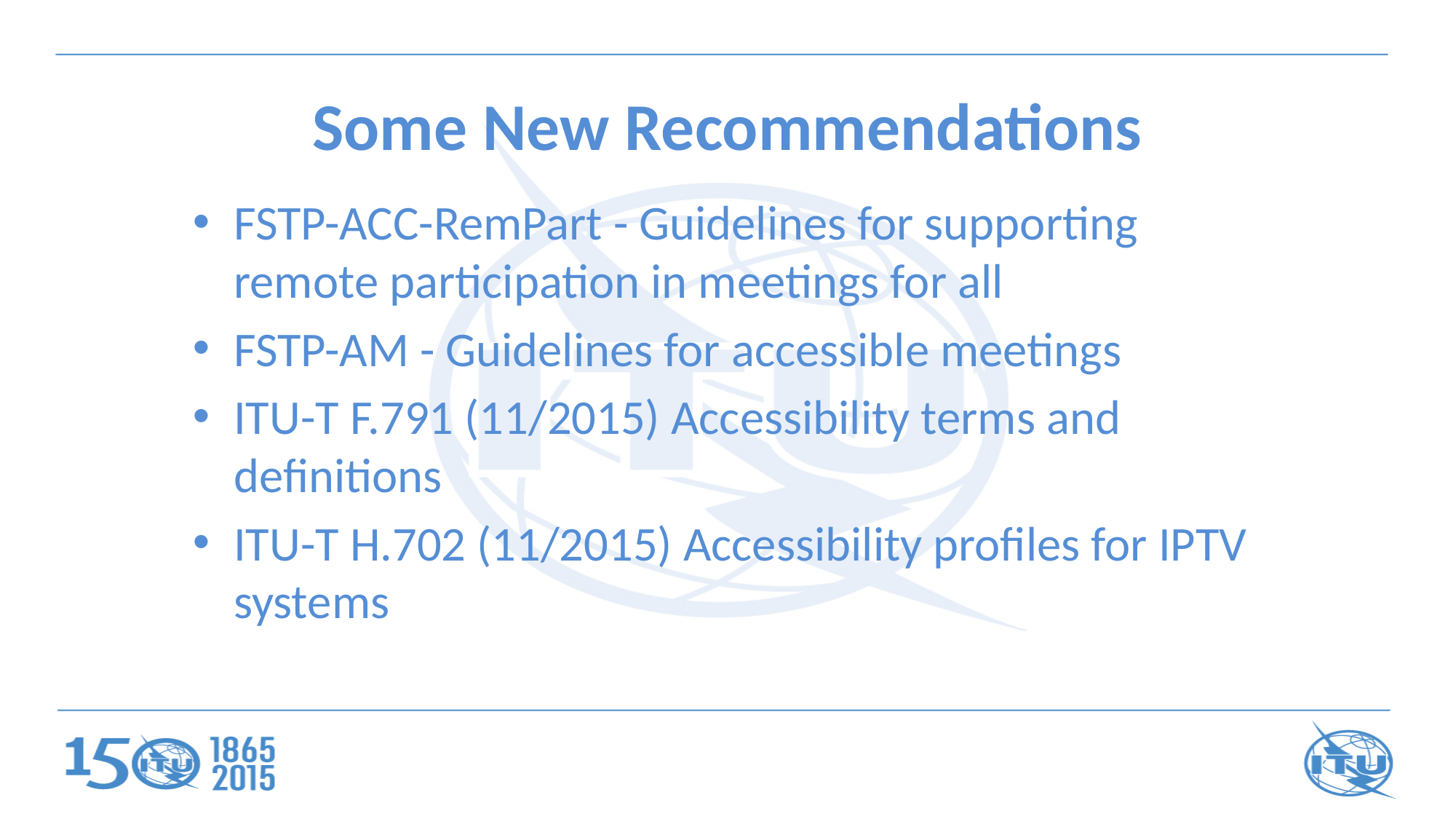

# Some New Recommendations
FSTP-ACC-RemPart - Guidelines for supporting remote participation in meetings for all
FSTP-AM - Guidelines for accessible meetings
ITU-T F.791 (11/2015) Accessibility terms and definitions
ITU-T H.702 (11/2015) Accessibility profiles for IPTV systems